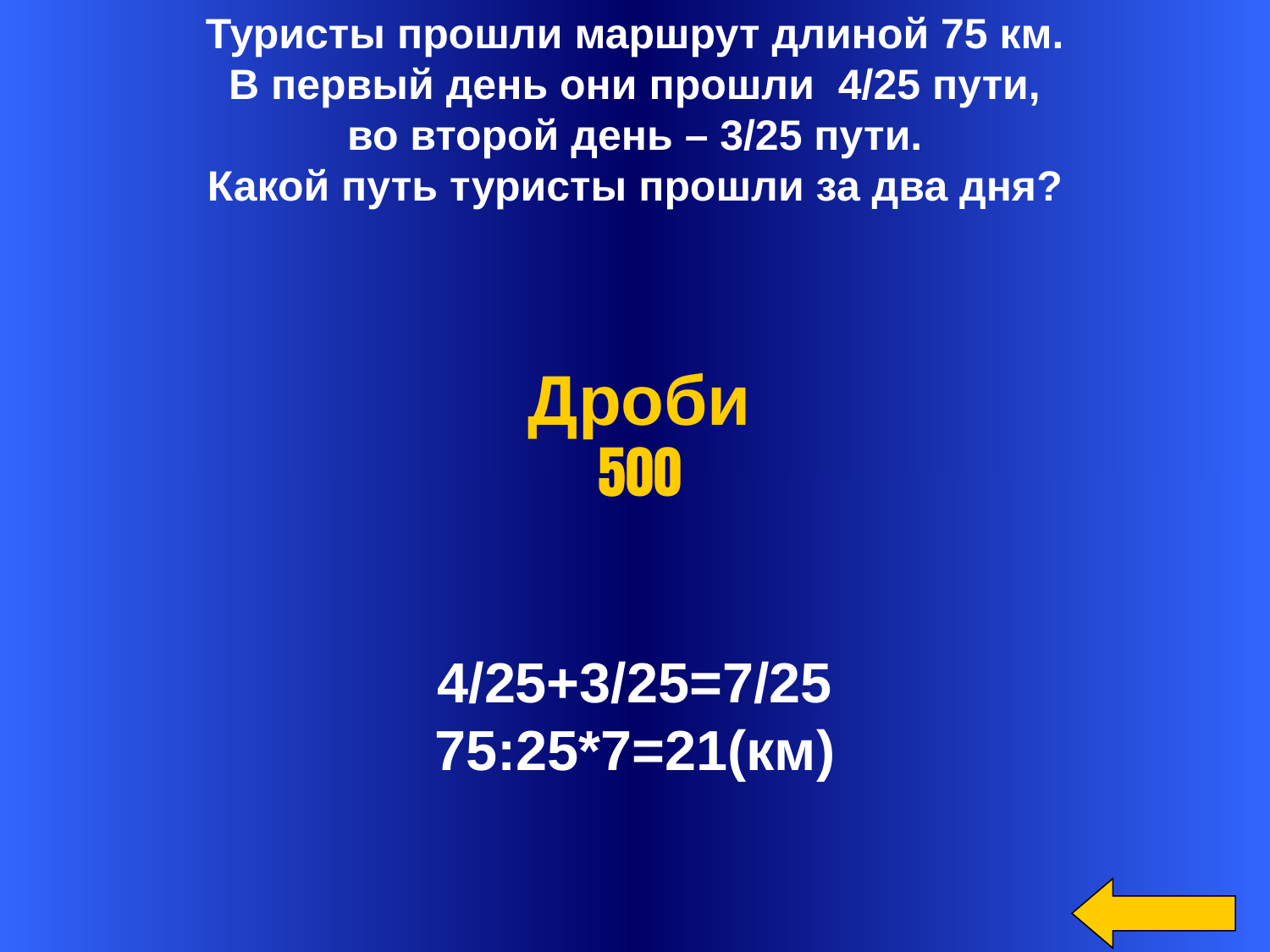

Туристы прошли маршрут длиной 75 км.
 В первый день они прошли  4/25 пути,
во второй день – 3/25 пути.
Какой путь туристы прошли за два дня?
Дроби
500
4/25+3/25=7/25
75:25*7=21(км)